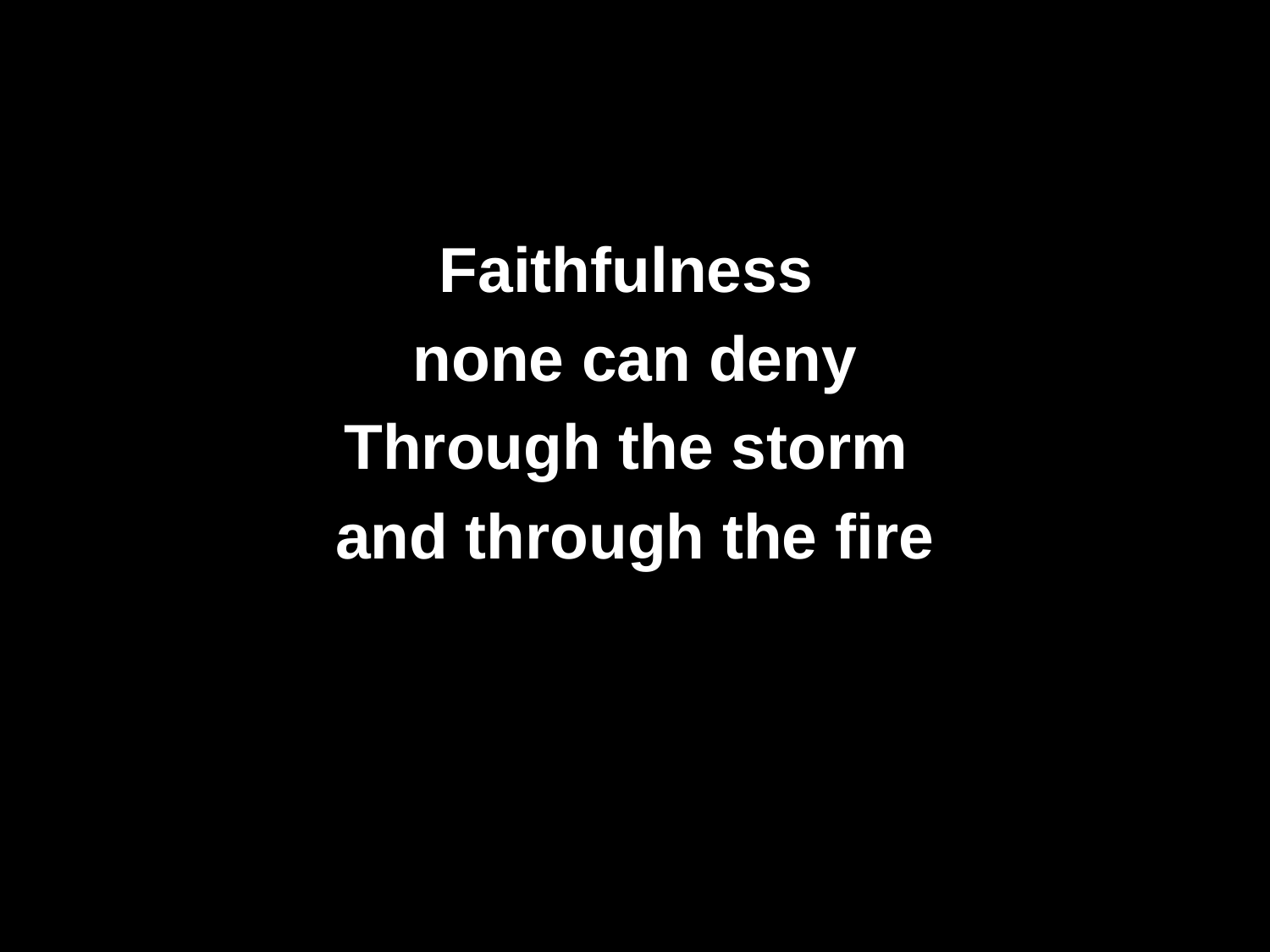

#
Faithfulness
none can deny
Through the storm
and through the fire